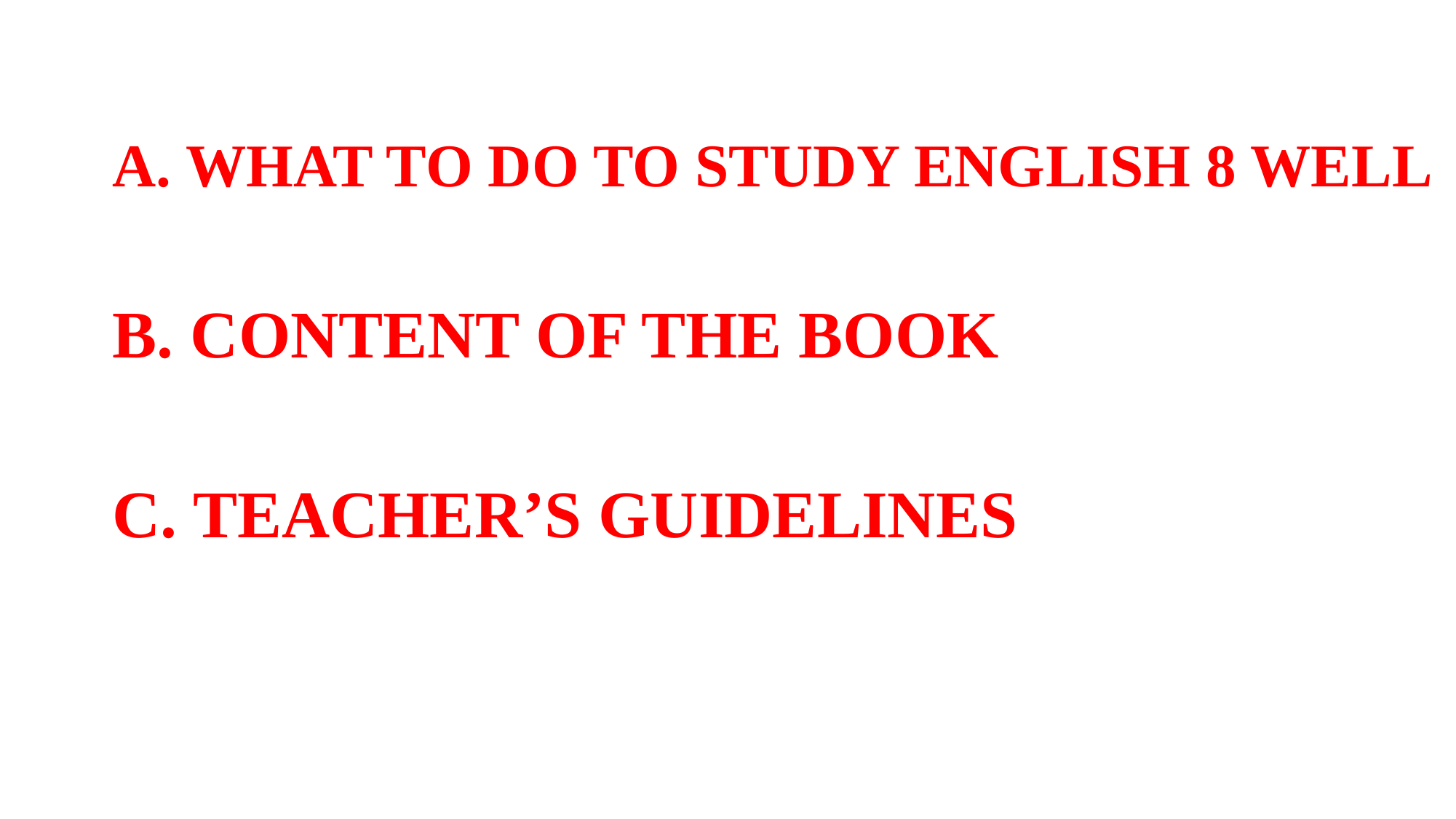

# A. WHAT TO DO TO STUDY ENGLISH 8 WELL
B. CONTENT OF THE BOOK
C. TEACHER’S GUIDELINES